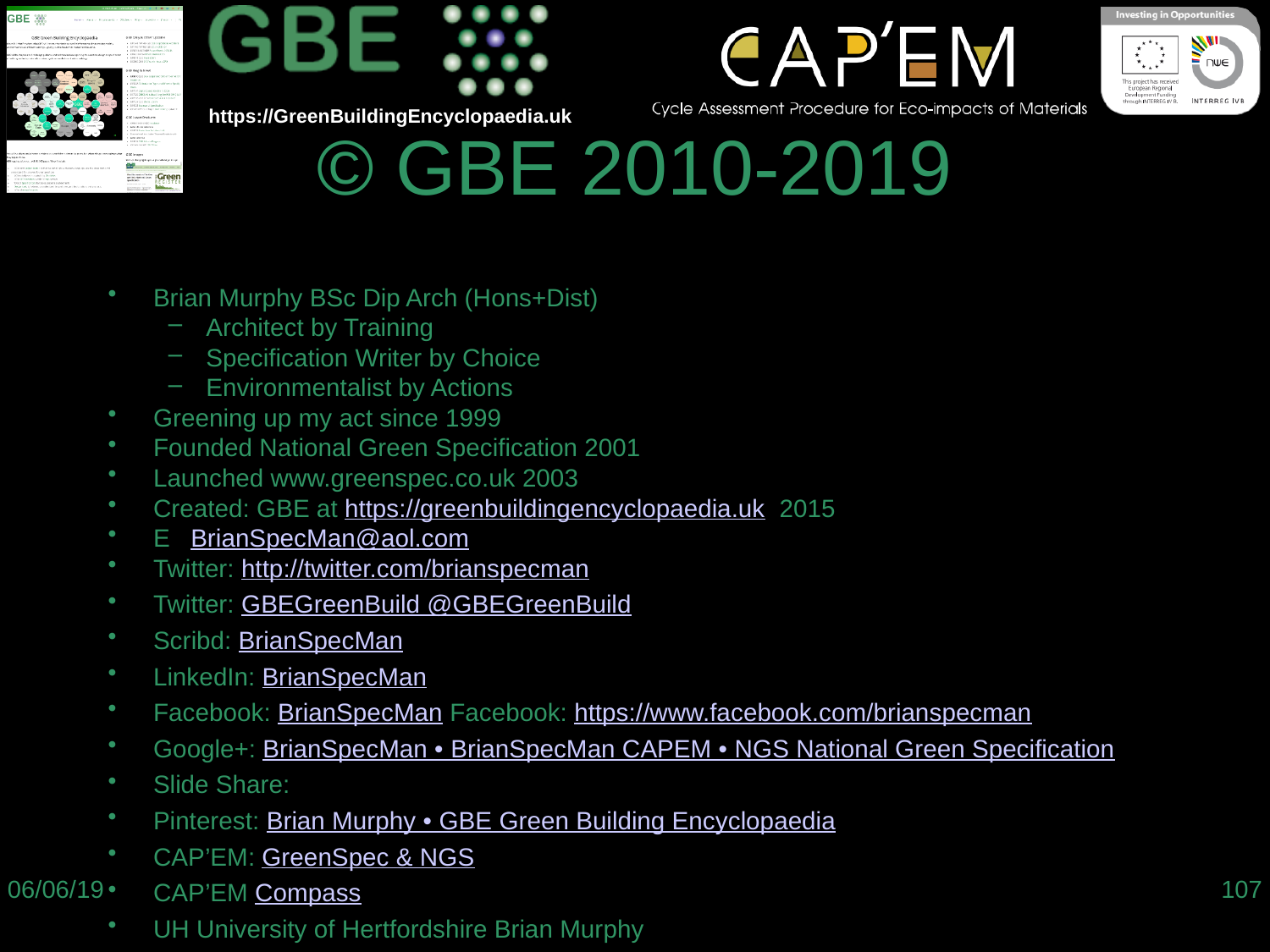

# © GBE 2010-2019
Brian Murphy BSc Dip Arch (Hons+Dist)
Architect by Training
Specification Writer by Choice
Environmentalist by Actions
Greening up my act since 1999
Founded National Green Specification 2001
Launched www.greenspec.co.uk 2003
Created: GBE at https://greenbuildingencyclopaedia.uk  2015
E   BrianSpecMan@aol.com
Twitter: http://twitter.com/brianspecman
Twitter: GBEGreenBuild @GBEGreenBuild
Scribd: BrianSpecMan
LinkedIn: BrianSpecMan
Facebook: BrianSpecMan Facebook: https://www.facebook.com/brianspecman
Google+: BrianSpecMan • BrianSpecMan CAPEM • NGS National Green Specification
Slide Share:
Pinterest: Brian Murphy • GBE Green Building Encyclopaedia
CAP’EM: GreenSpec & NGS
CAP’EM Compass
UH University of Hertfordshire Brian Murphy
06/06/19
107